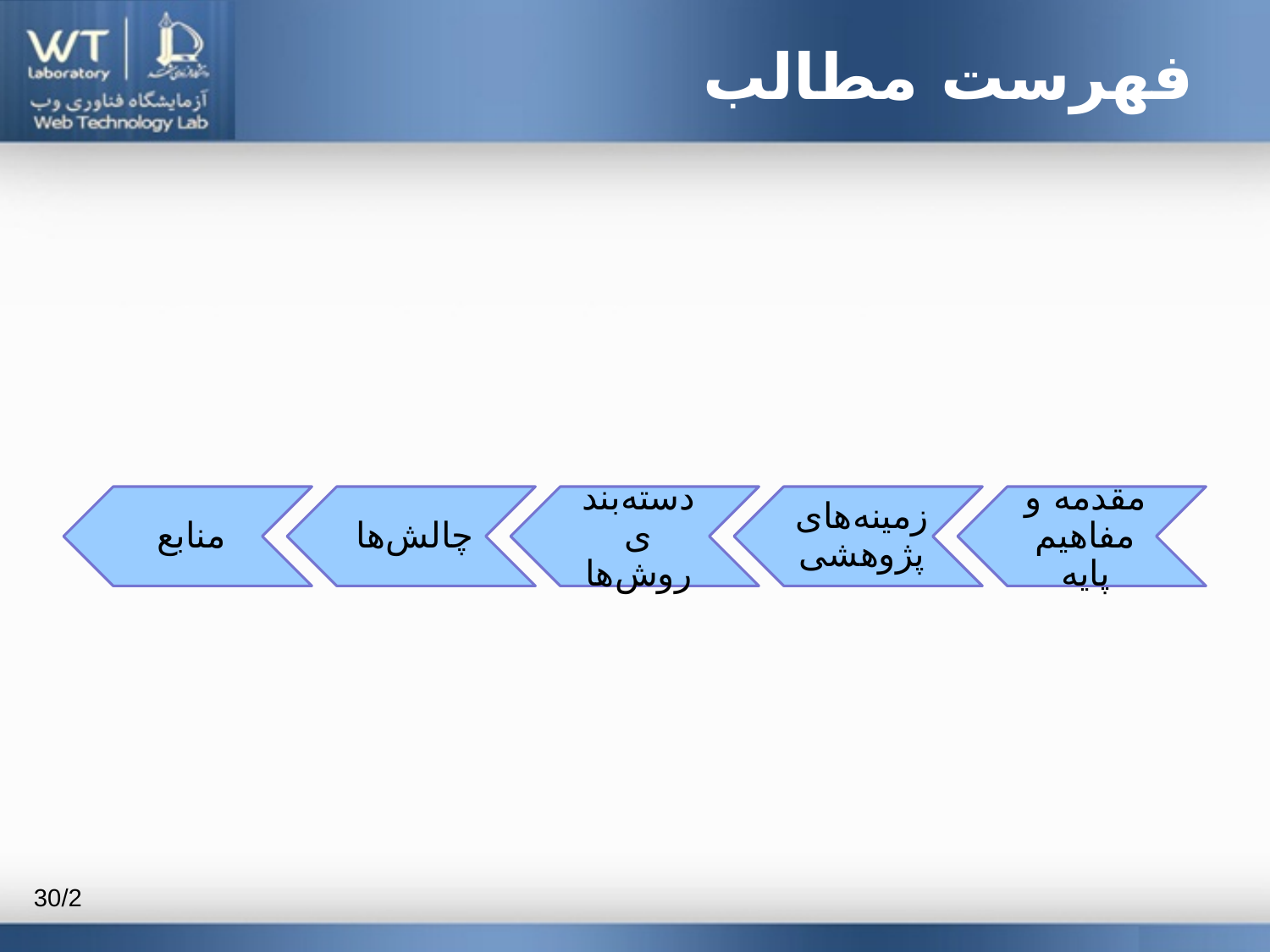

فهرست مطالب
مقدمه و مفاهیم پایه
زمینه‌های پژوهشی
دسته‌بندی روش‌ها
چالش‌ها
منابع
2/30